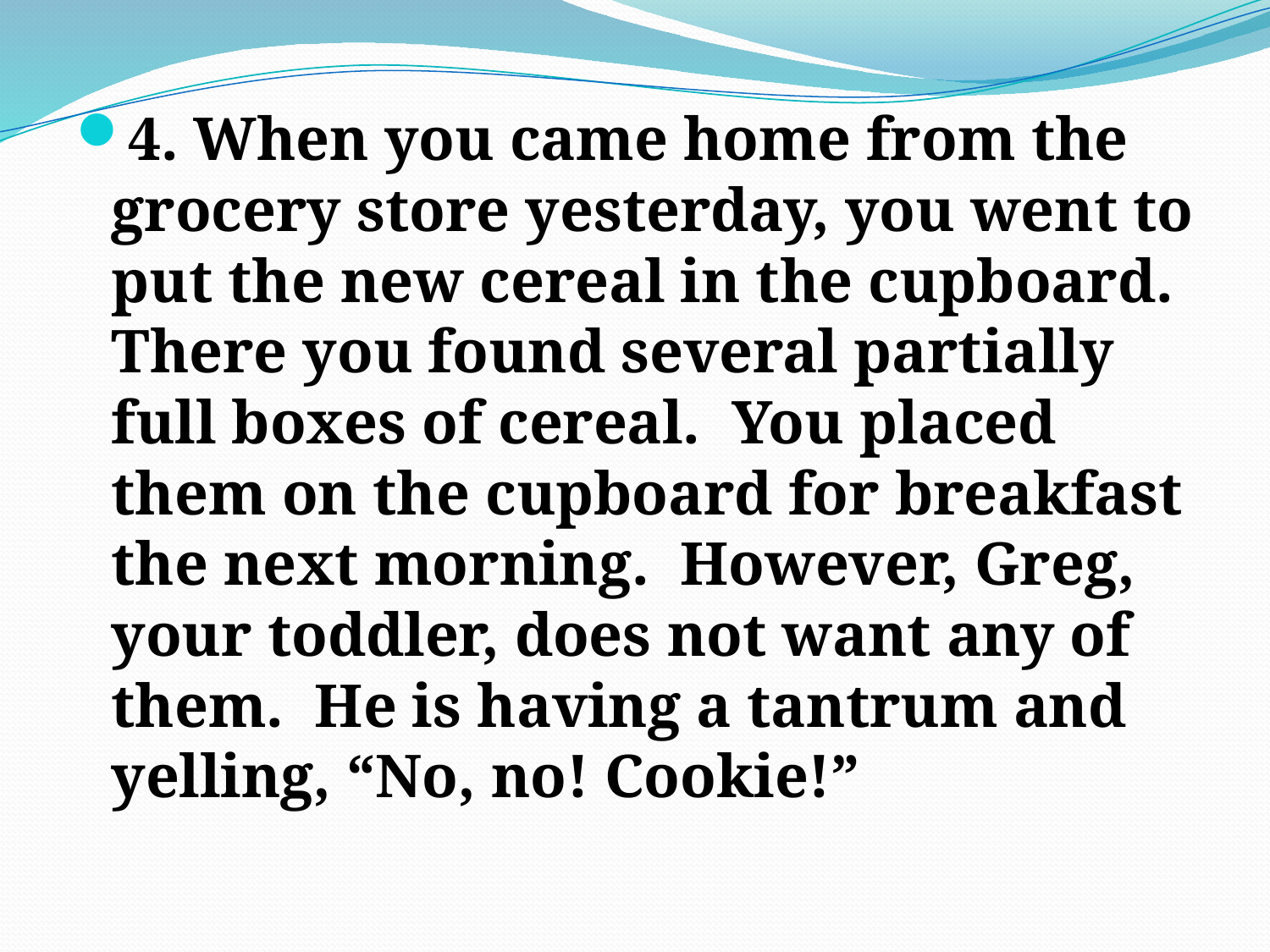

4. When you came home from the grocery store yesterday, you went to put the new cereal in the cupboard.  There you found several partially full boxes of cereal.  You placed them on the cupboard for breakfast the next morning.  However, Greg, your toddler, does not want any of them.  He is having a tantrum and yelling, “No, no! Cookie!”